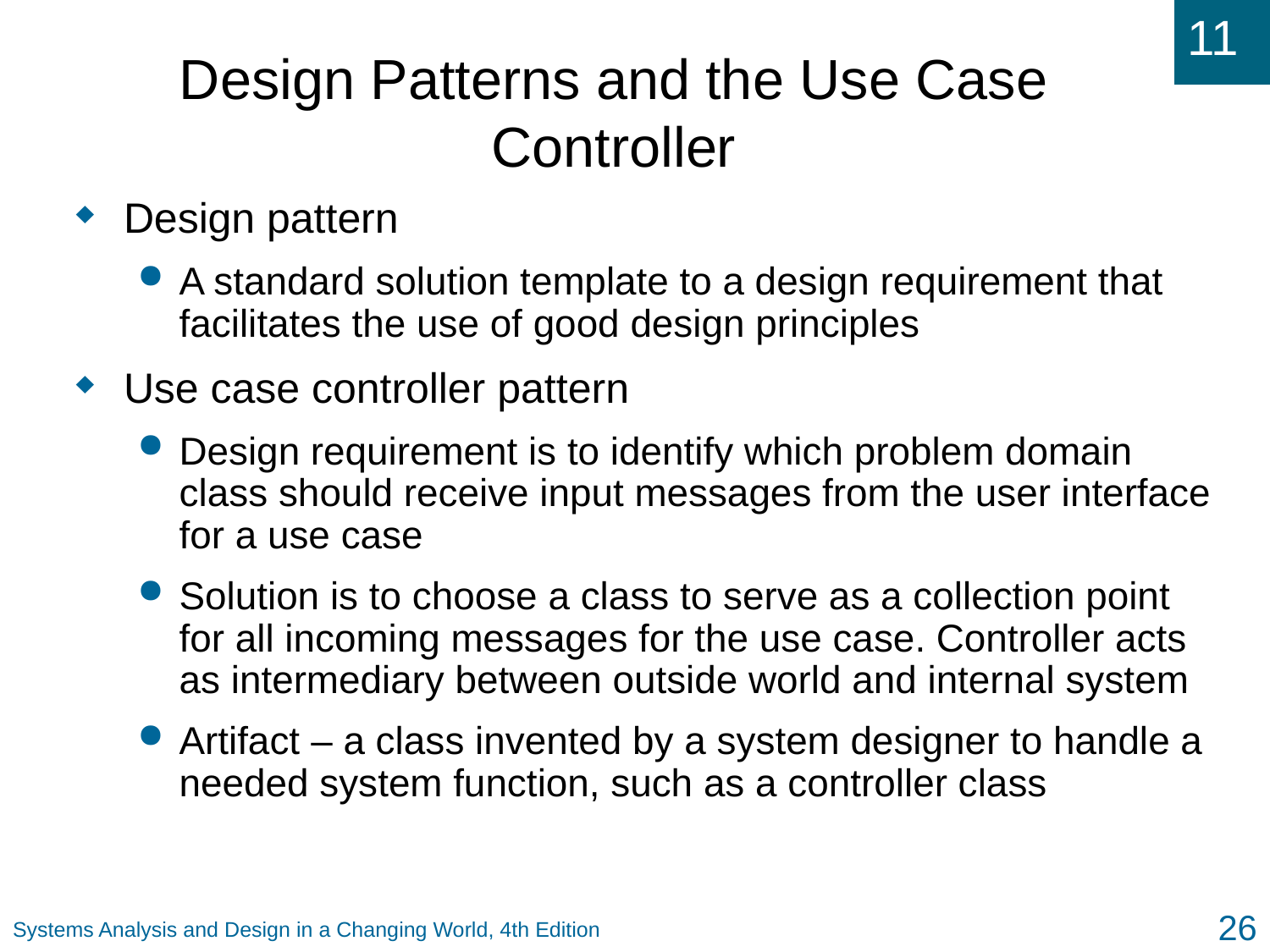

# Design Patterns and the Use Case Controller
Design pattern
A standard solution template to a design requirement that facilitates the use of good design principles
Use case controller pattern
Design requirement is to identify which problem domain class should receive input messages from the user interface for a use case
Solution is to choose a class to serve as a collection point for all incoming messages for the use case. Controller acts as intermediary between outside world and internal system
Artifact – a class invented by a system designer to handle a needed system function, such as a controller class
26
Systems Analysis and Design in a Changing World, 4th Edition